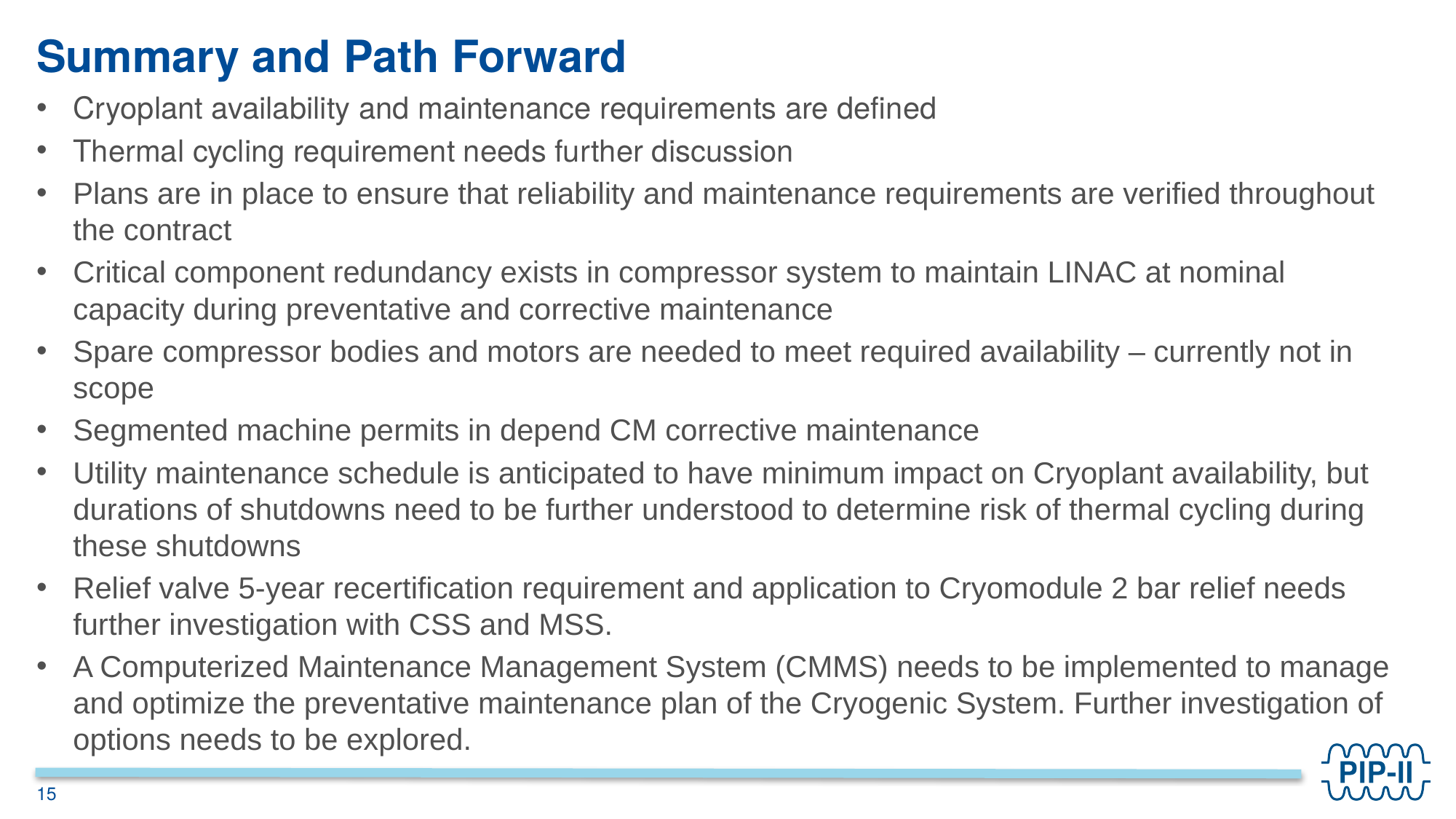

# Summary and Path Forward
Cryoplant availability and maintenance requirements are defined
Thermal cycling requirement needs further discussion
Plans are in place to ensure that reliability and maintenance requirements are verified throughout the contract
Critical component redundancy exists in compressor system to maintain LINAC at nominal capacity during preventative and corrective maintenance
Spare compressor bodies and motors are needed to meet required availability – currently not in scope
Segmented machine permits in depend CM corrective maintenance
Utility maintenance schedule is anticipated to have minimum impact on Cryoplant availability, but durations of shutdowns need to be further understood to determine risk of thermal cycling during these shutdowns
Relief valve 5-year recertification requirement and application to Cryomodule 2 bar relief needs further investigation with CSS and MSS.
A Computerized Maintenance Management System (CMMS) needs to be implemented to manage and optimize the preventative maintenance plan of the Cryogenic System. Further investigation of options needs to be explored.

15